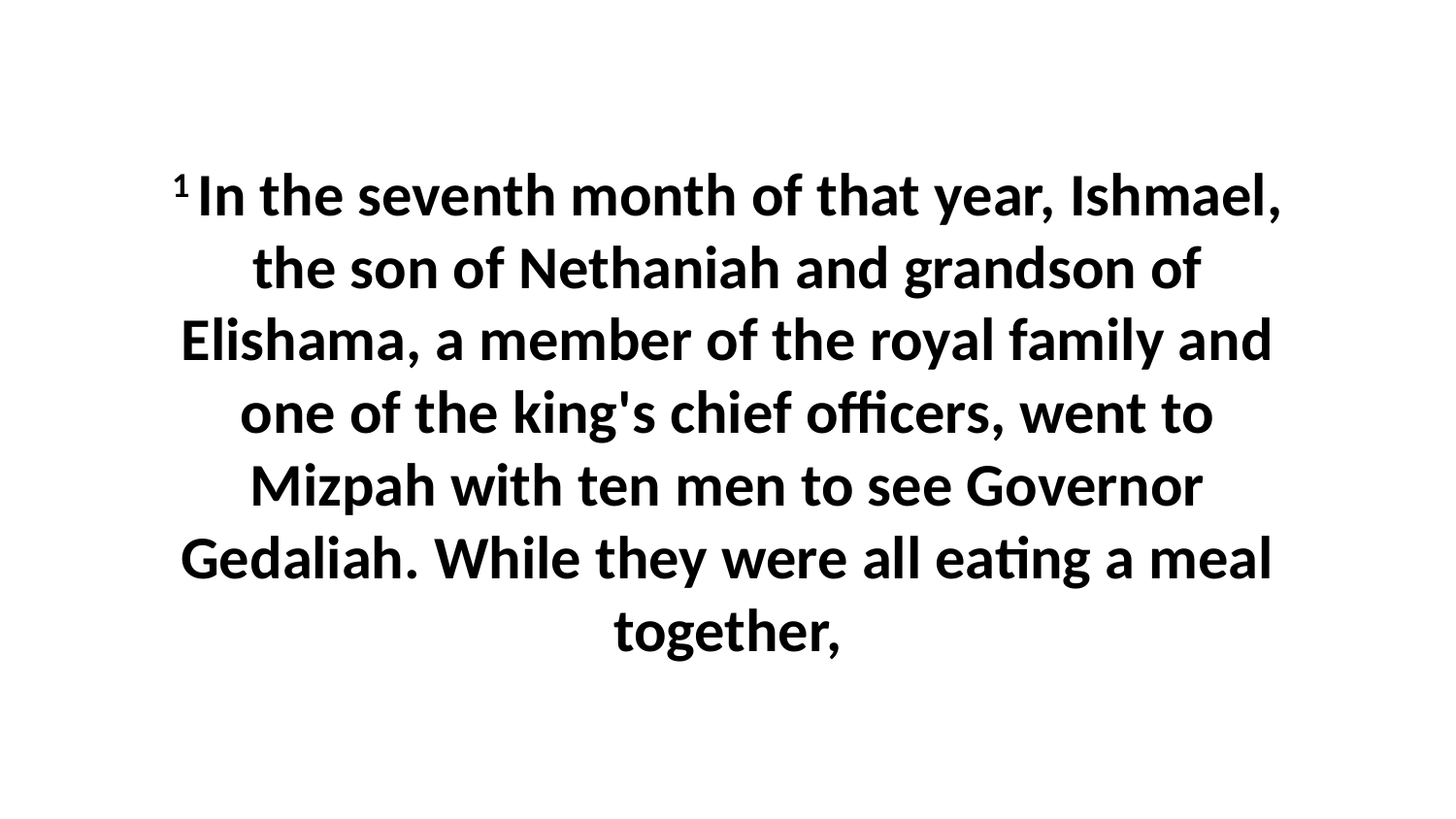

1 In the seventh month of that year, Ishmael, the son of Nethaniah and grandson of Elishama, a member of the royal family and one of the king's chief officers, went to Mizpah with ten men to see Governor Gedaliah. While they were all eating a meal together,